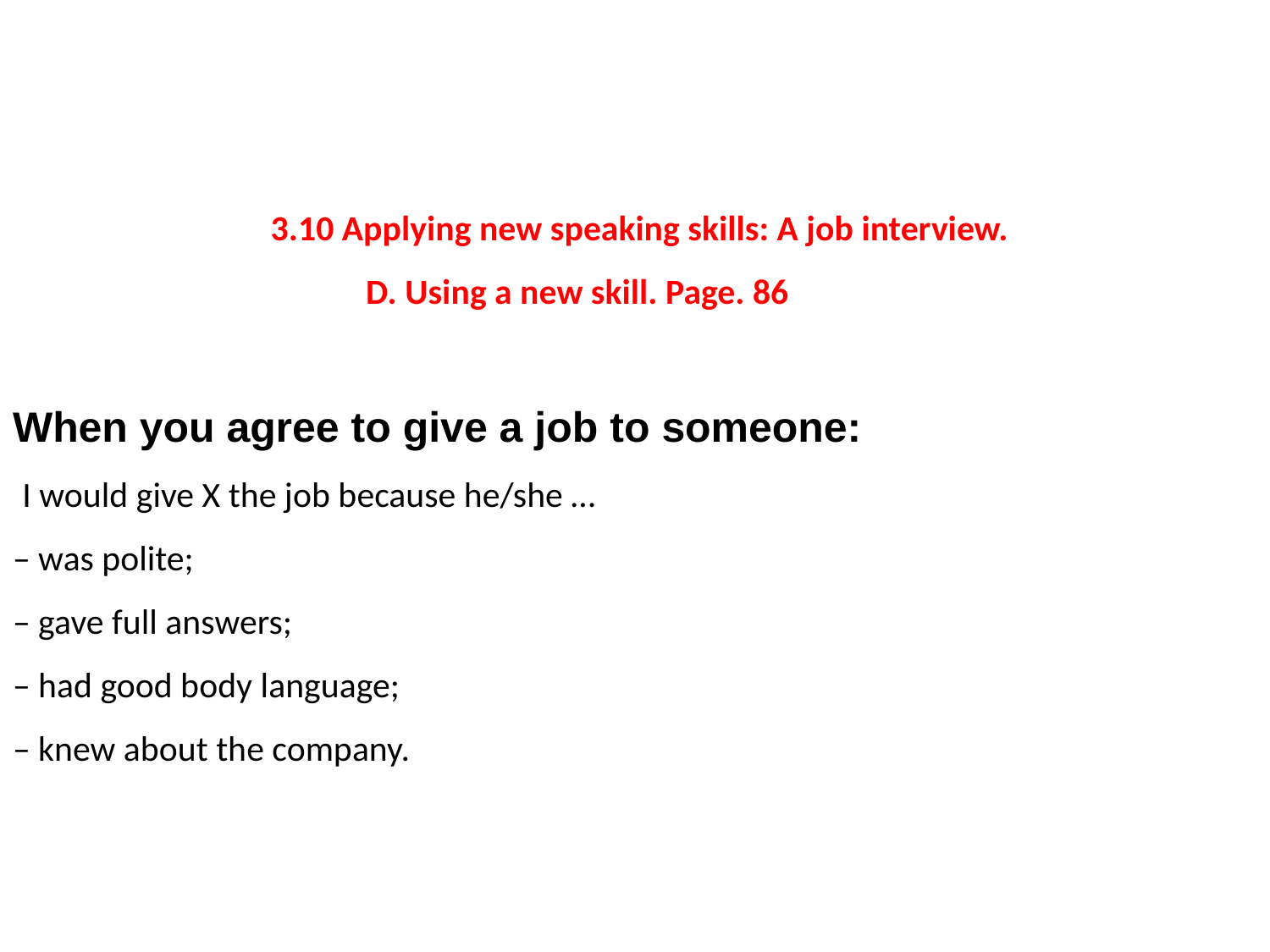

# 3.10 Applying new speaking skills: A job interview. D. Using a new skill. Page. 86 When you agree to give a job to someone: I would give X the job because he/she … – was polite; – gave full answers; – had good body language; – knew about the company.